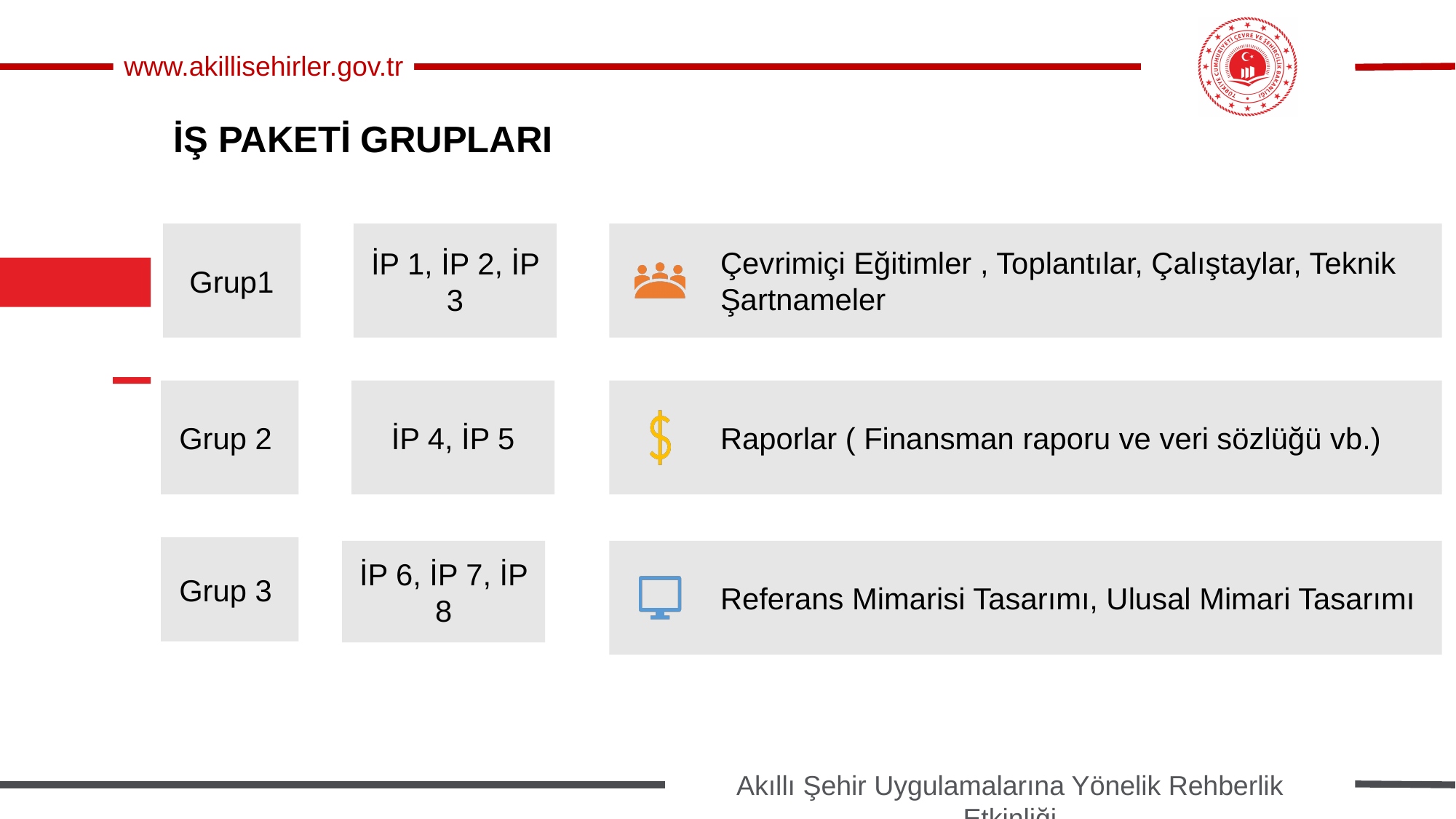

İŞ PAKETİ GRUPLARI
Grup1
İP 1, İP 2, İP 3

Çevrimiçi Eğitimler , Toplantılar, Çalıştaylar, Teknik Şartnameler

Grup 2
İP 4, İP 5

Raporlar ( Finansman raporu ve veri sözlüğü vb.)
Grup 3
İP 6, İP 7, İP 8

Referans Mimarisi Tasarımı, Ulusal Mimari Tasarımı